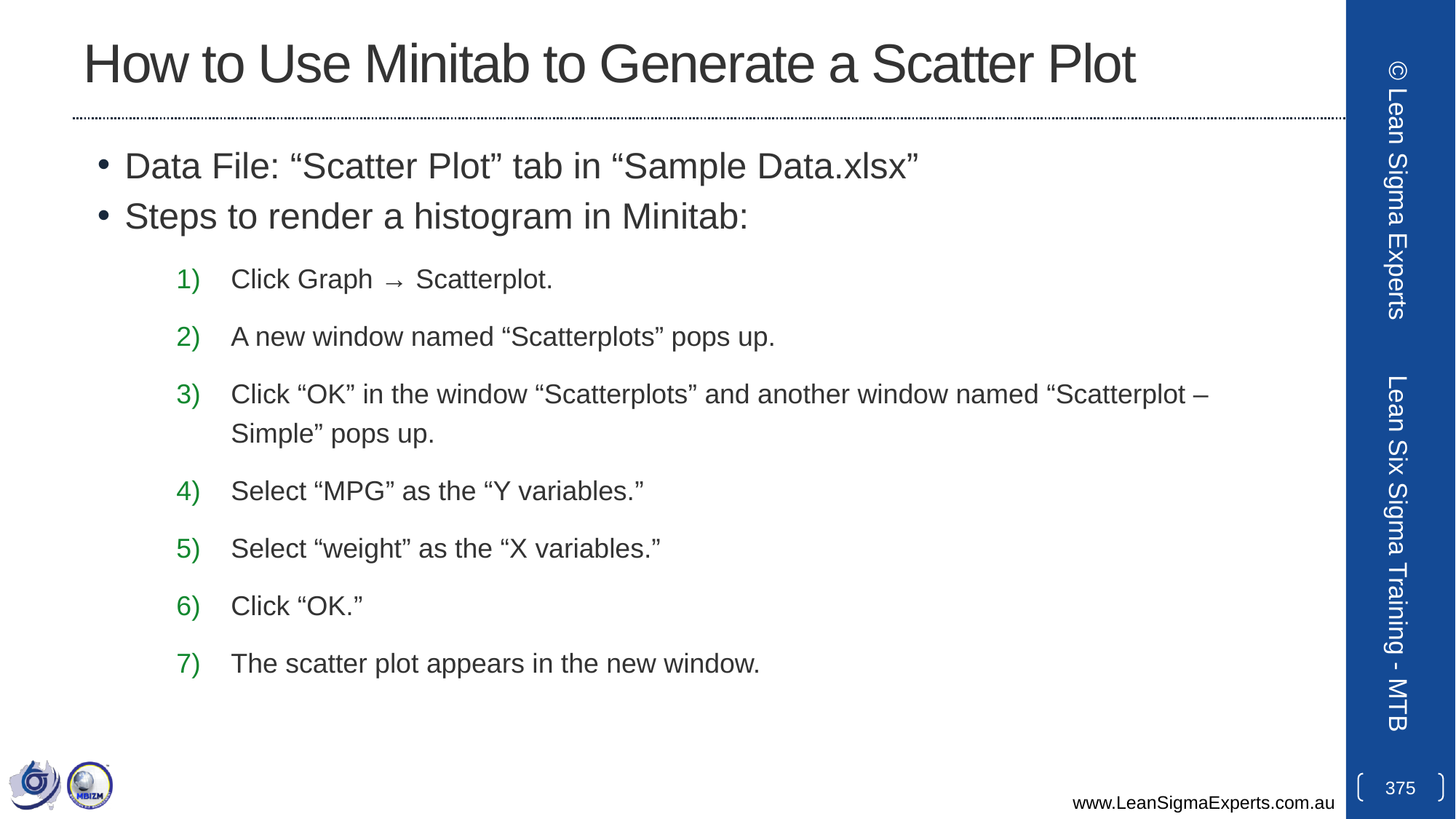

# How to Use Minitab to Generate a Scatter Plot
Data File: “Scatter Plot” tab in “Sample Data.xlsx”
Steps to render a histogram in Minitab:
Click Graph → Scatterplot.
A new window named “Scatterplots” pops up.
Click “OK” in the window “Scatterplots” and another window named “Scatterplot – Simple” pops up.
Select “MPG” as the “Y variables.”
Select “weight” as the “X variables.”
Click “OK.”
The scatter plot appears in the new window.

© Lean Sigma Experts
Lean Six Sigma Training - MTB
375